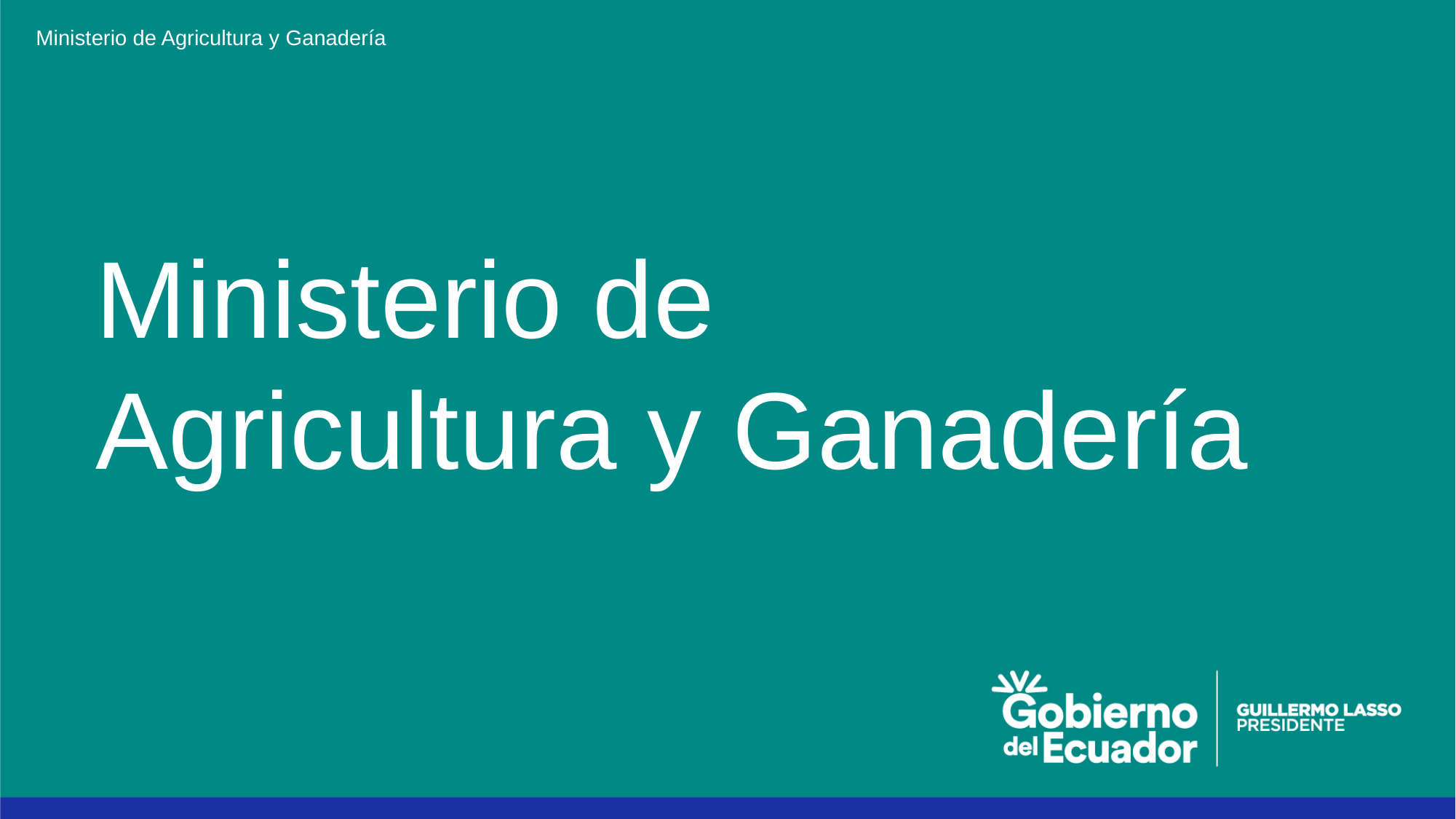

Ministerio de Agricultura y Ganadería
Ministerio de
Agricultura y Ganadería